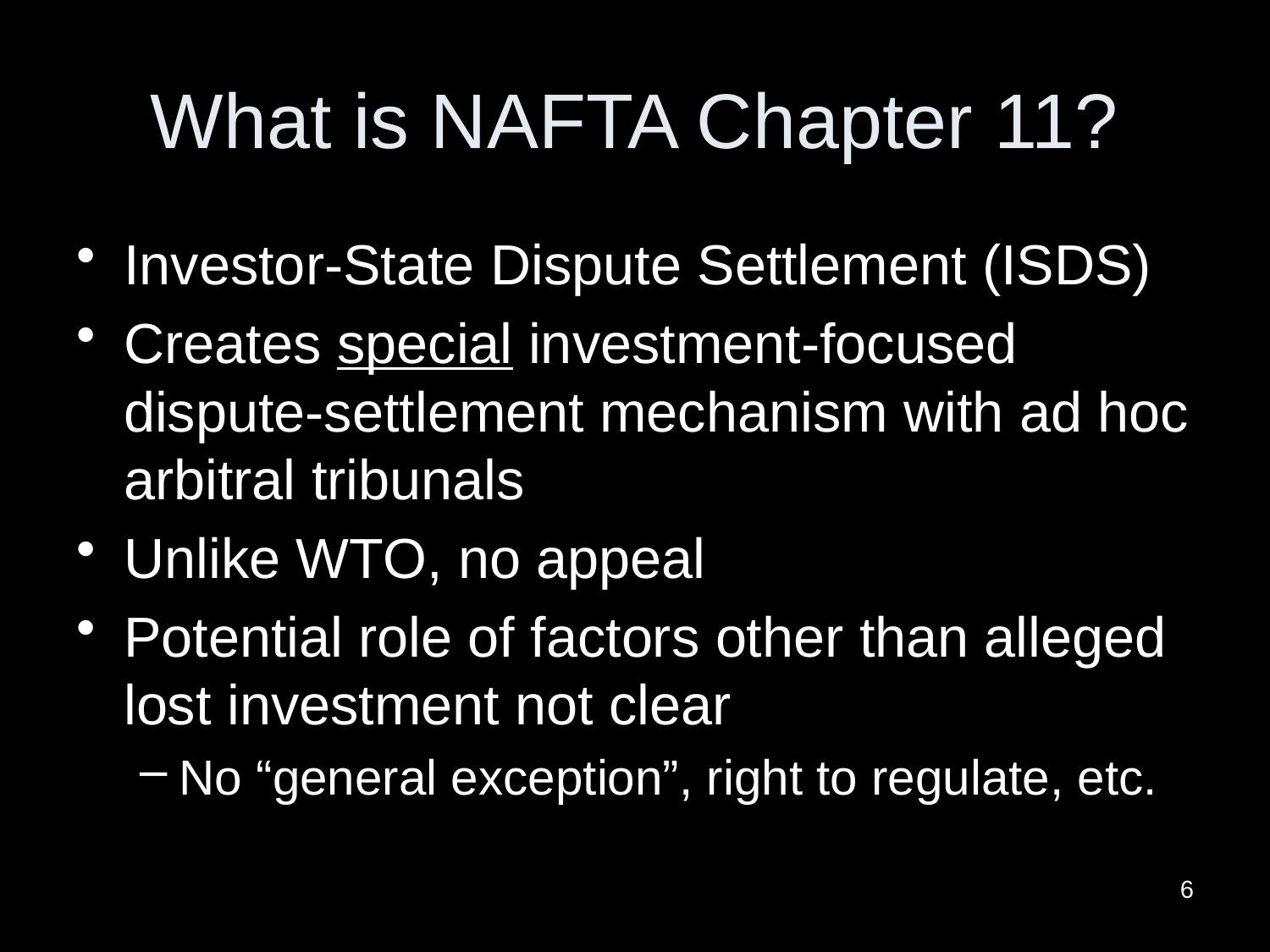

# What is NAFTA Chapter 11?
Investor-State Dispute Settlement (ISDS)
Creates special investment-focused dispute-settlement mechanism with ad hoc arbitral tribunals
Unlike WTO, no appeal
Potential role of factors other than alleged lost investment not clear
No “general exception”, right to regulate, etc.
6